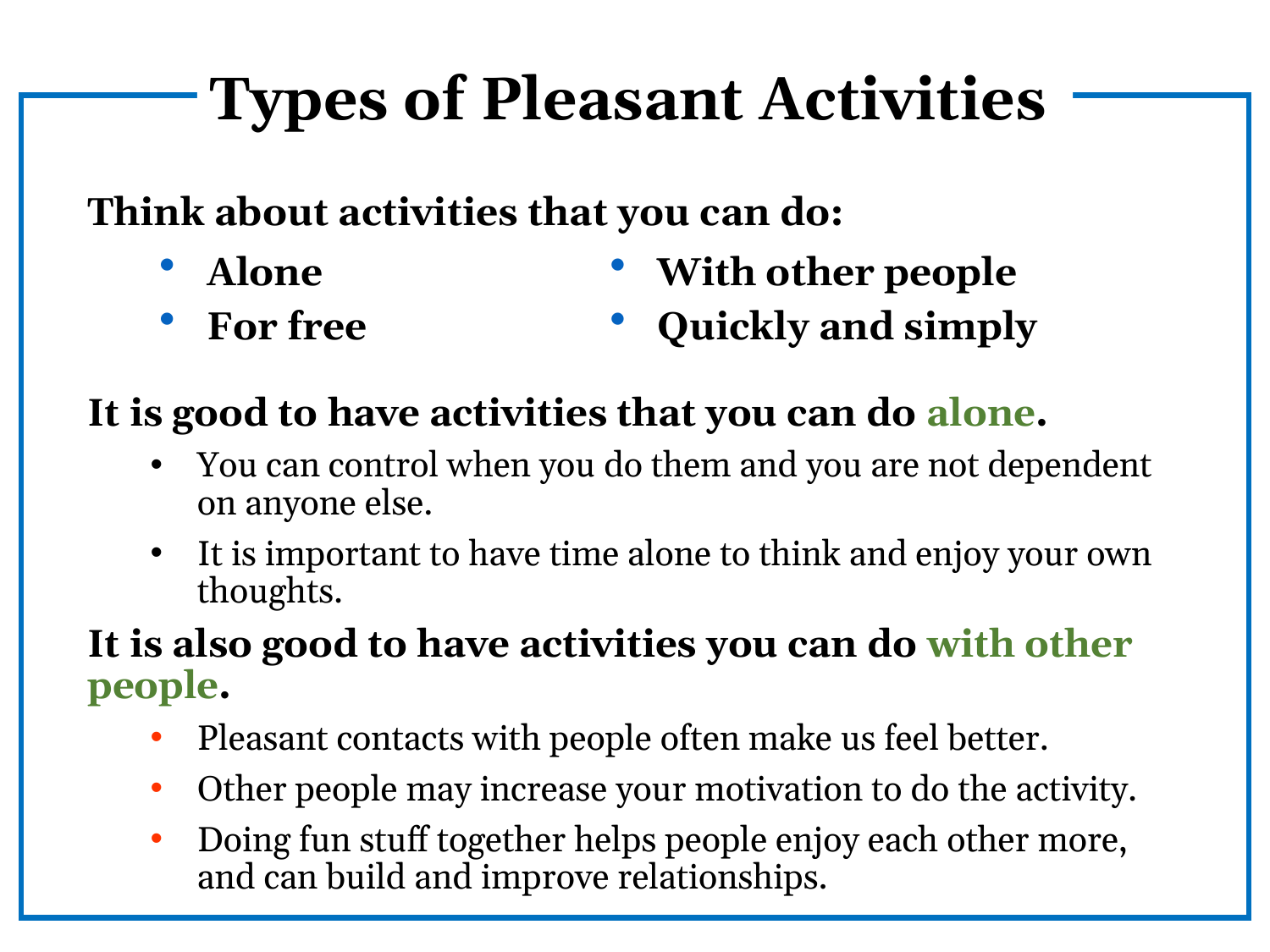

Types of Pleasant Activities

Think about activities that you can do:
Alone
For free
With other people
Quickly and simply
# It is good to have activities that you can do alone.
You can control when you do them and you are not dependent on anyone else.
It is important to have time alone to think and enjoy your own  thoughts.
It is also good to have activities you can do with other people.
Pleasant contacts with people often make us feel better.
Other people may increase your motivation to do the activity.
Doing fun stuff together helps people enjoy each other more, and can build and improve relationships.